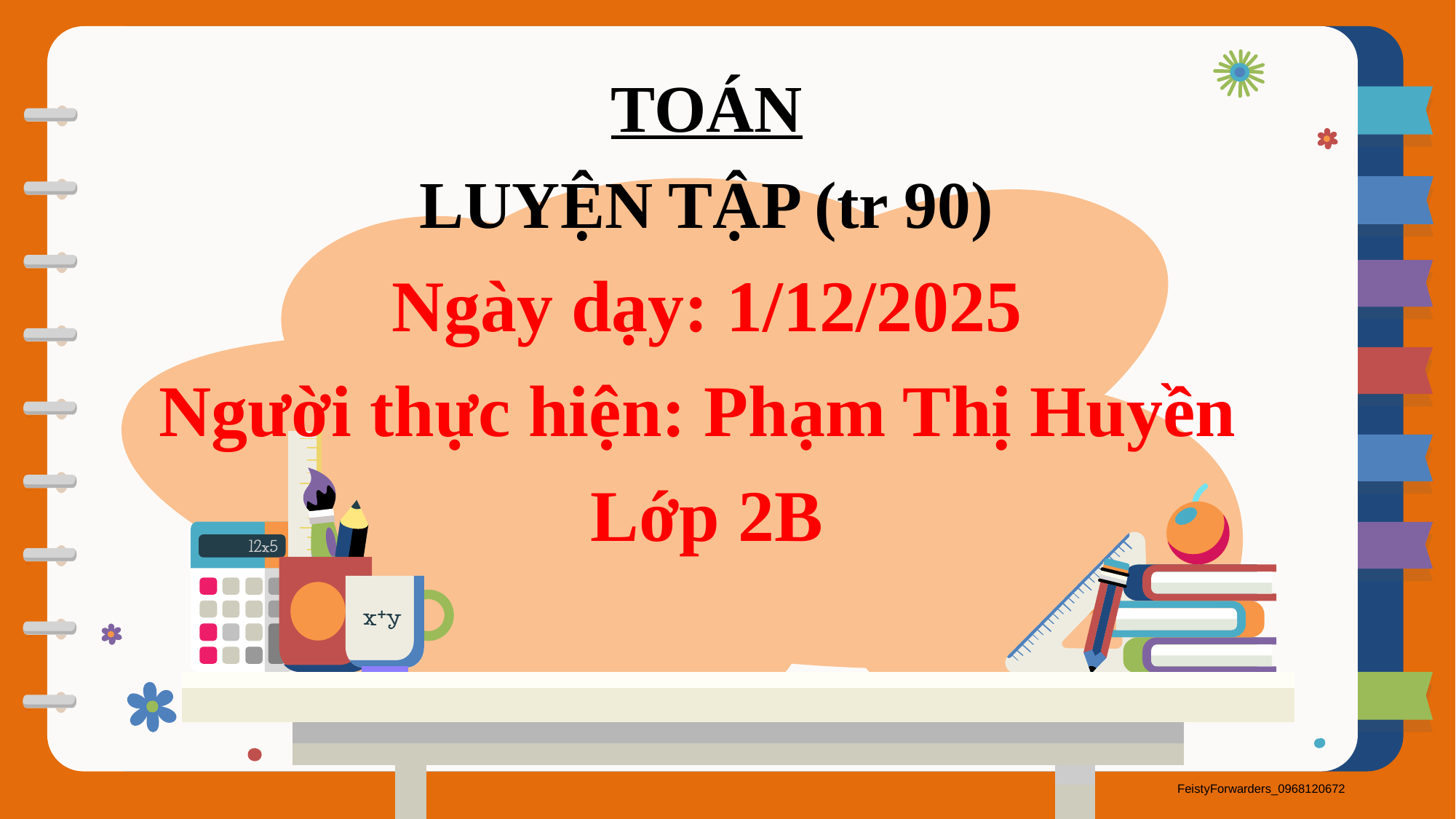

TOÁN
LUYỆN TẬP (tr 90)
Ngày dạy: 1/12/2025
Người thực hiện: Phạm Thị Huyền
Lớp 2B